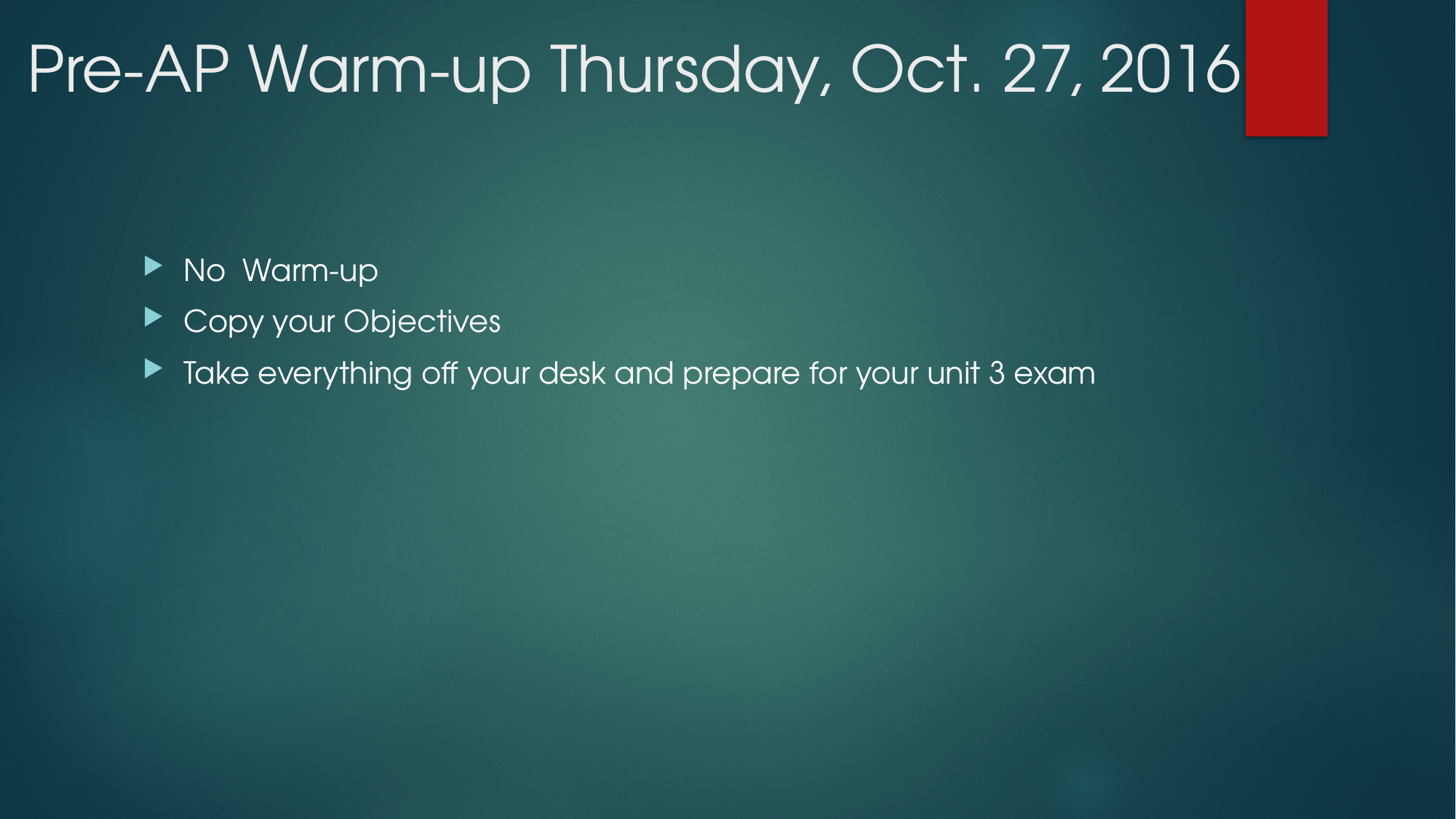

# Pre-AP Warm-up Thursday, Oct. 27, 2016
No  Warm-up
Copy your Objectives
Take everything off your desk and prepare for your unit 3 exam